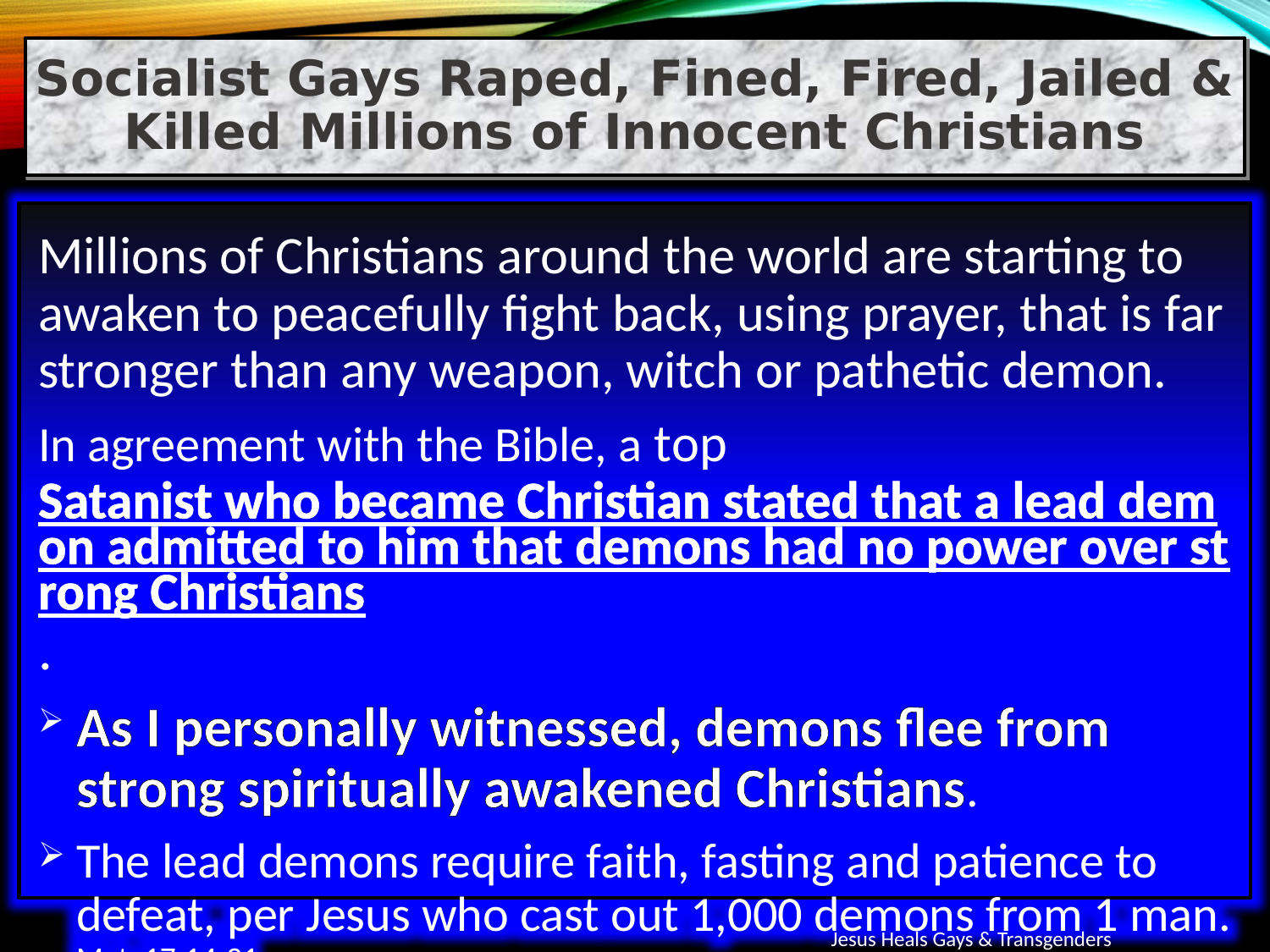

Socialist Gays Raped, Fined, Fired, Jailed & Killed Millions of Innocent Christians
Millions of Christians around the world are starting to awaken to peacefully fight back, using prayer, that is far stronger than any weapon, witch or pathetic demon.
In agreement with the Bible, a top Satanist who became Christian stated that a lead demon admitted to him that demons had no power over strong Christians.
As I personally witnessed, demons flee from strong spiritually awakened Christians.
The lead demons require faith, fasting and patience to defeat, per Jesus who cast out 1,000 demons from 1 man. Mat. 17:14-21
Jesus Heals Gays & Transgenders